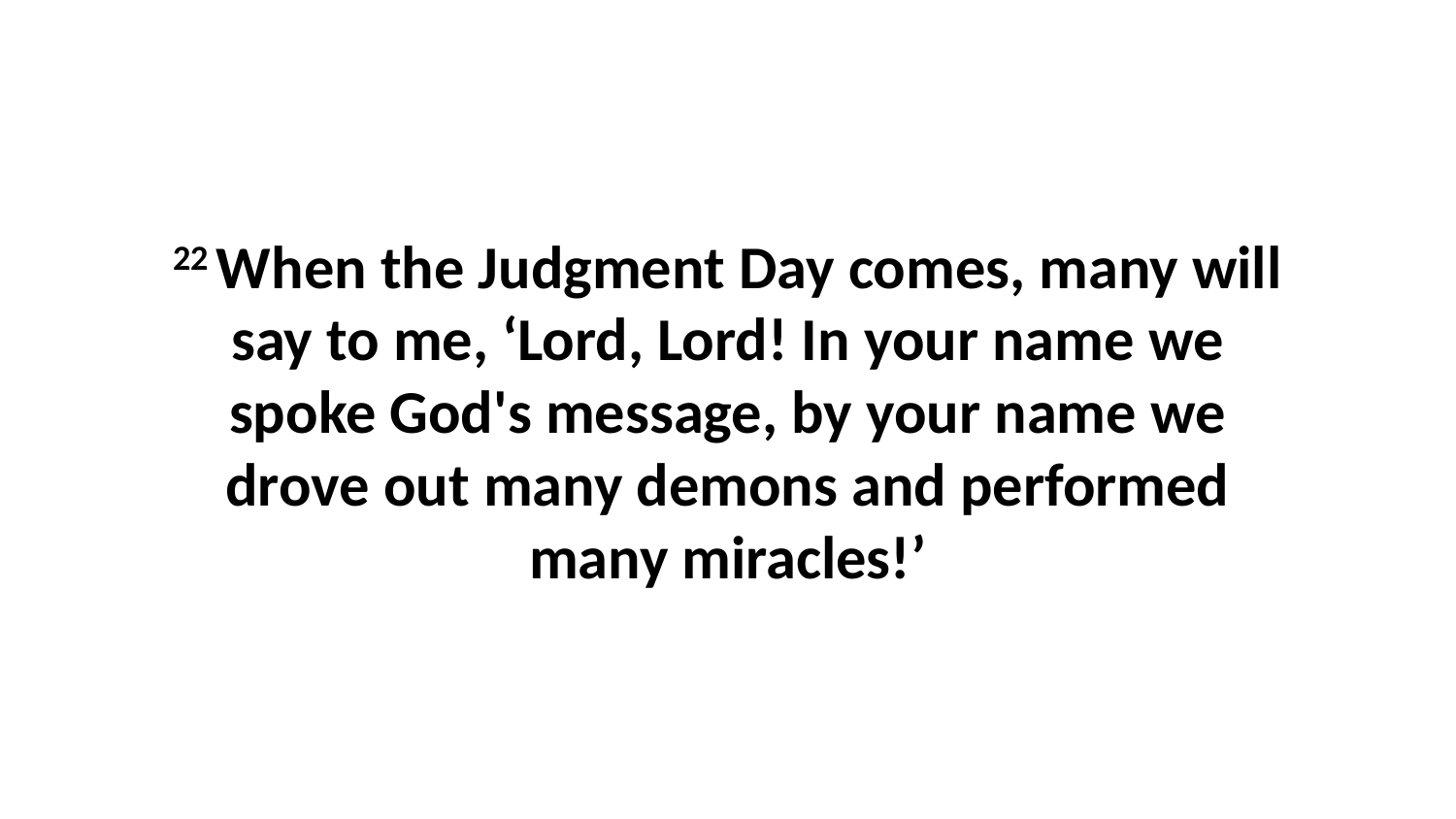

22 When the Judgment Day comes, many will say to me, ‘Lord, Lord! In your name we spoke God's message, by your name we drove out many demons and performed many miracles!’